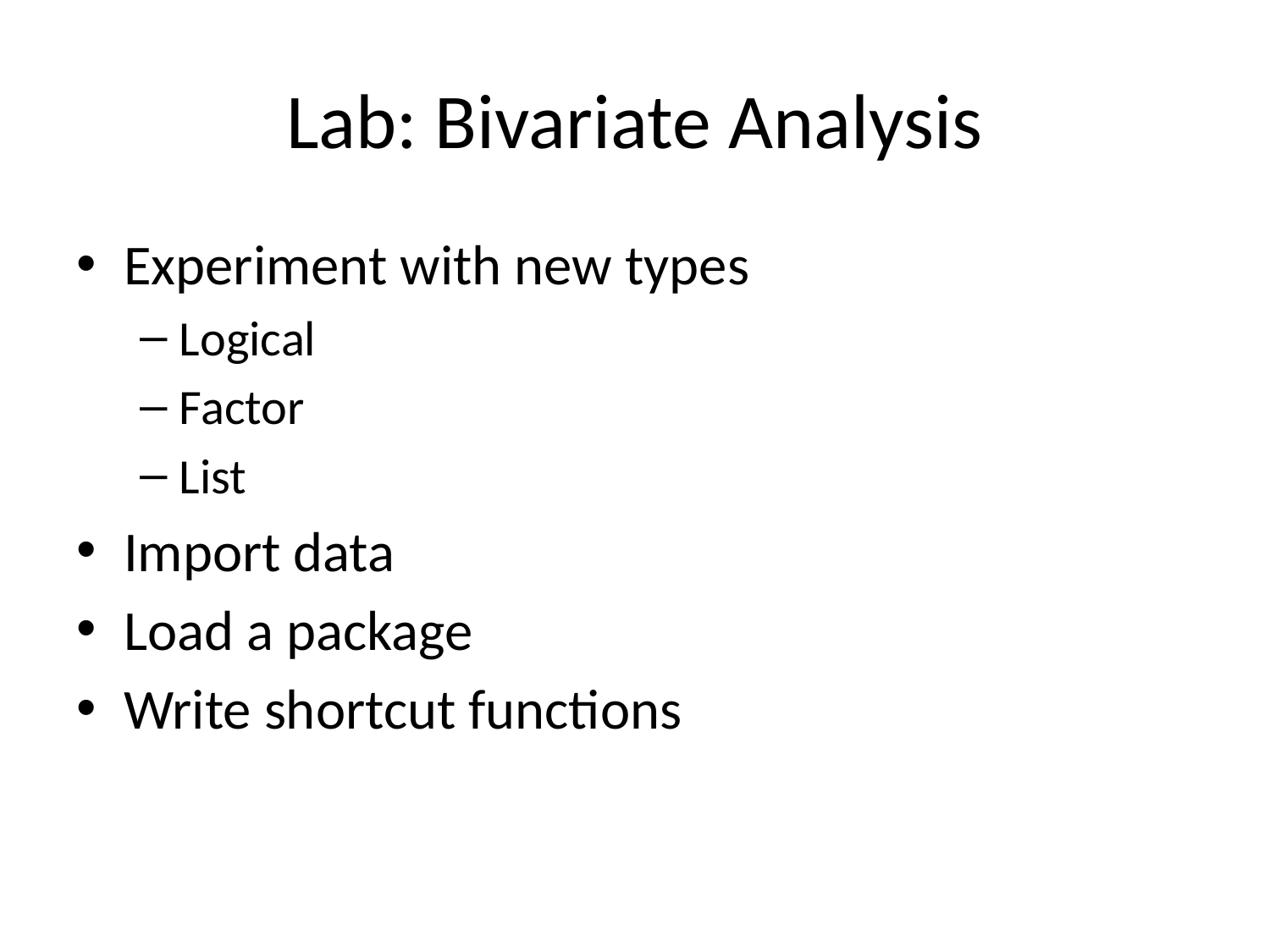

# Lab: Bivariate Analysis
Experiment with new types
Logical
Factor
List
Import data
Load a package
Write shortcut functions